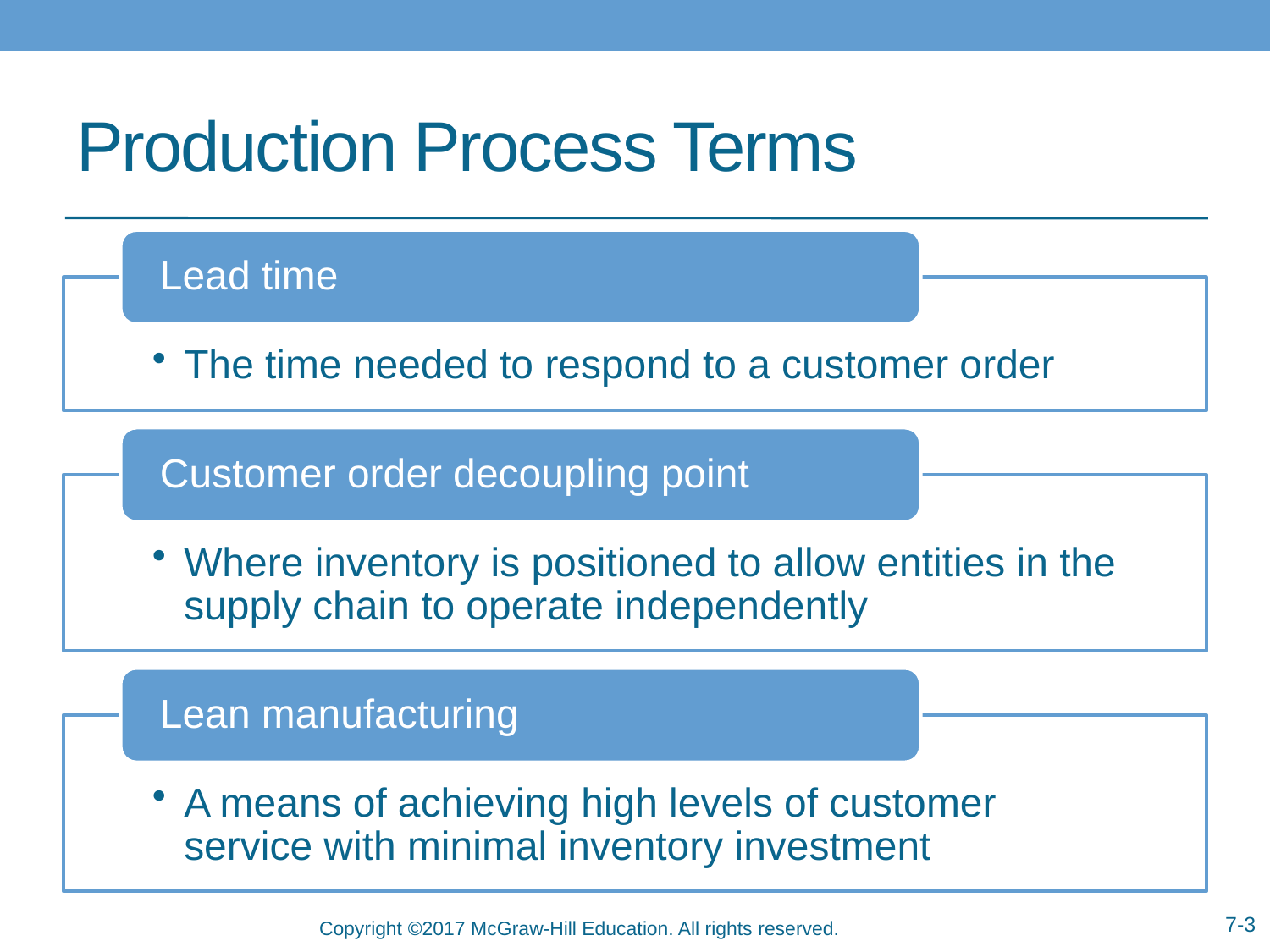

# Production Process Terms
The time needed to respond to a customer order
Lead time
Where inventory is positioned to allow entities in the supply chain to operate independently
Customer order decoupling point
A means of achieving high levels of customer service with minimal inventory investment
Lean manufacturing
7-3